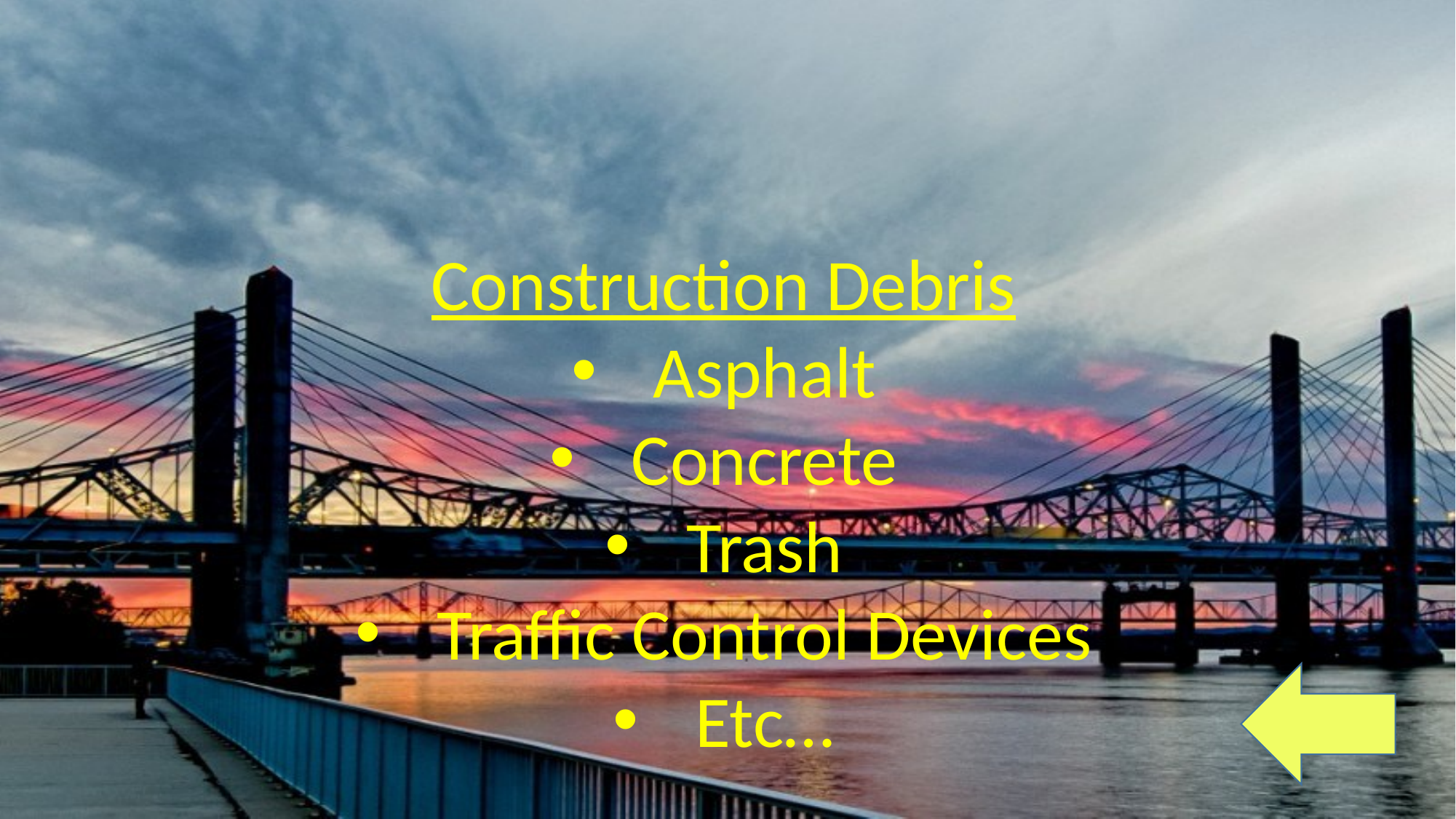

Construction Debris
Asphalt
Concrete
Trash
Traffic Control Devices
Etc…